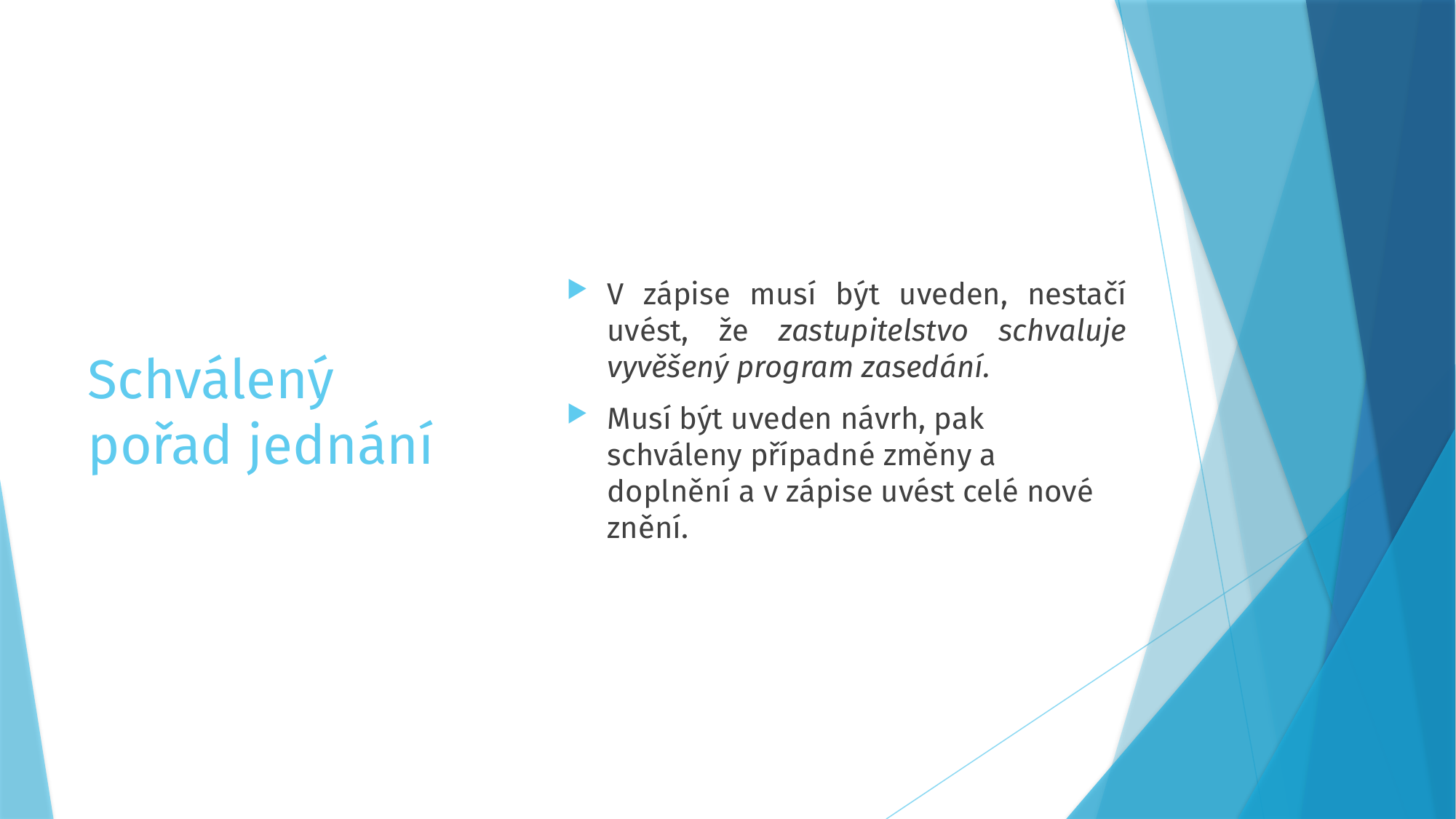

# Schválený pořad jednání
V zápise musí být uveden, nestačí uvést, že zastupitelstvo schvaluje vyvěšený program zasedání.
Musí být uveden návrh, pak schváleny případné změny a doplnění a v zápise uvést celé nové znění.